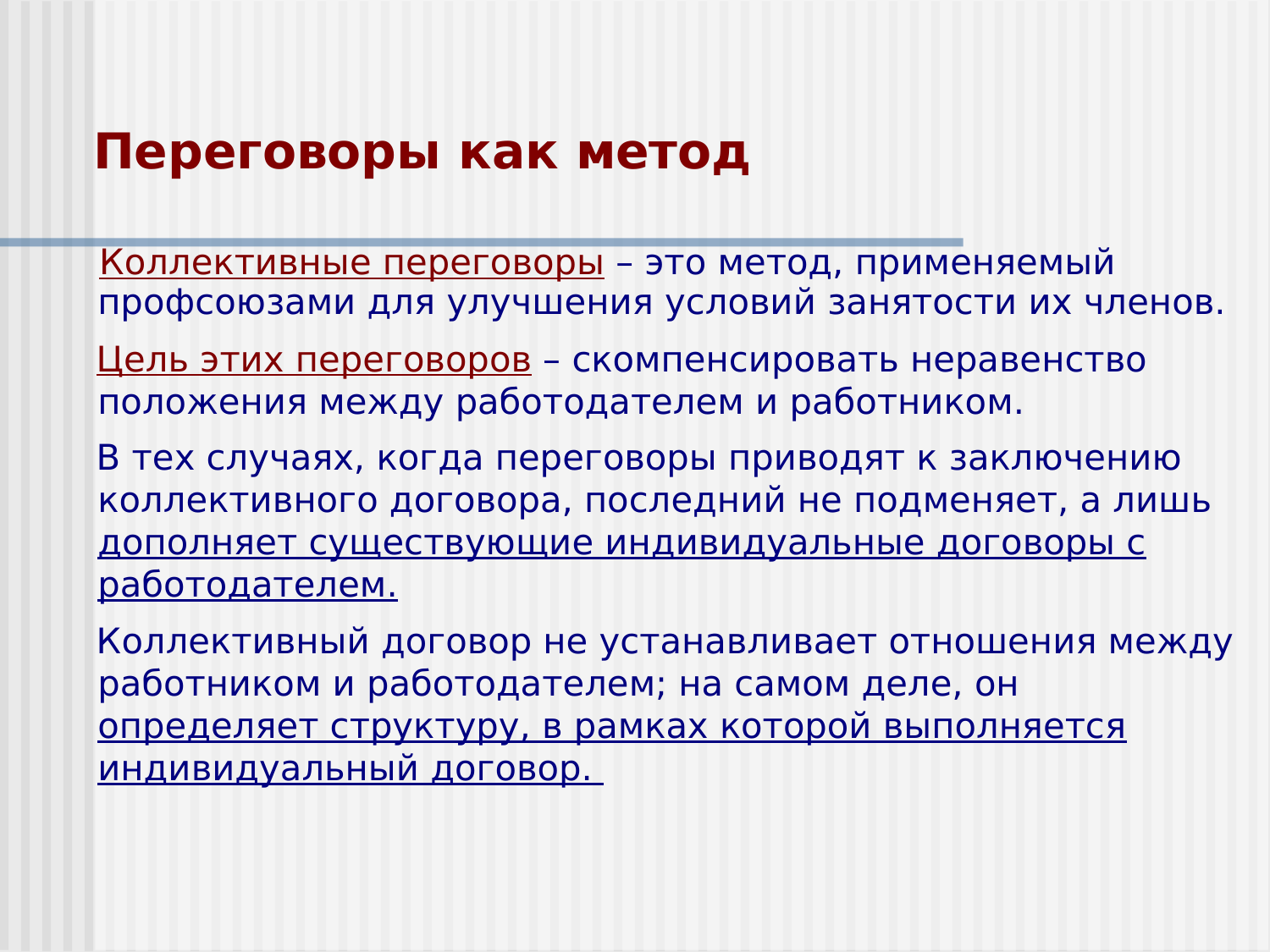

Переговоры как метод
         Коллективные переговоры – это метод, применяемый профсоюзами для улучшения условий занятости их членов.
    Цель этих переговоров – скомпенсировать неравенство положения между работодателем и работником.
    В тех случаях, когда переговоры приводят к заключению коллективного договора, последний не подменяет, а лишь дополняет существующие индивидуальные договоры с работодателем.
    Коллективный договор не устанавливает отношения между работником и работодателем; на самом деле, он определяет структуру, в рамках которой выполняется индивидуальный договор.